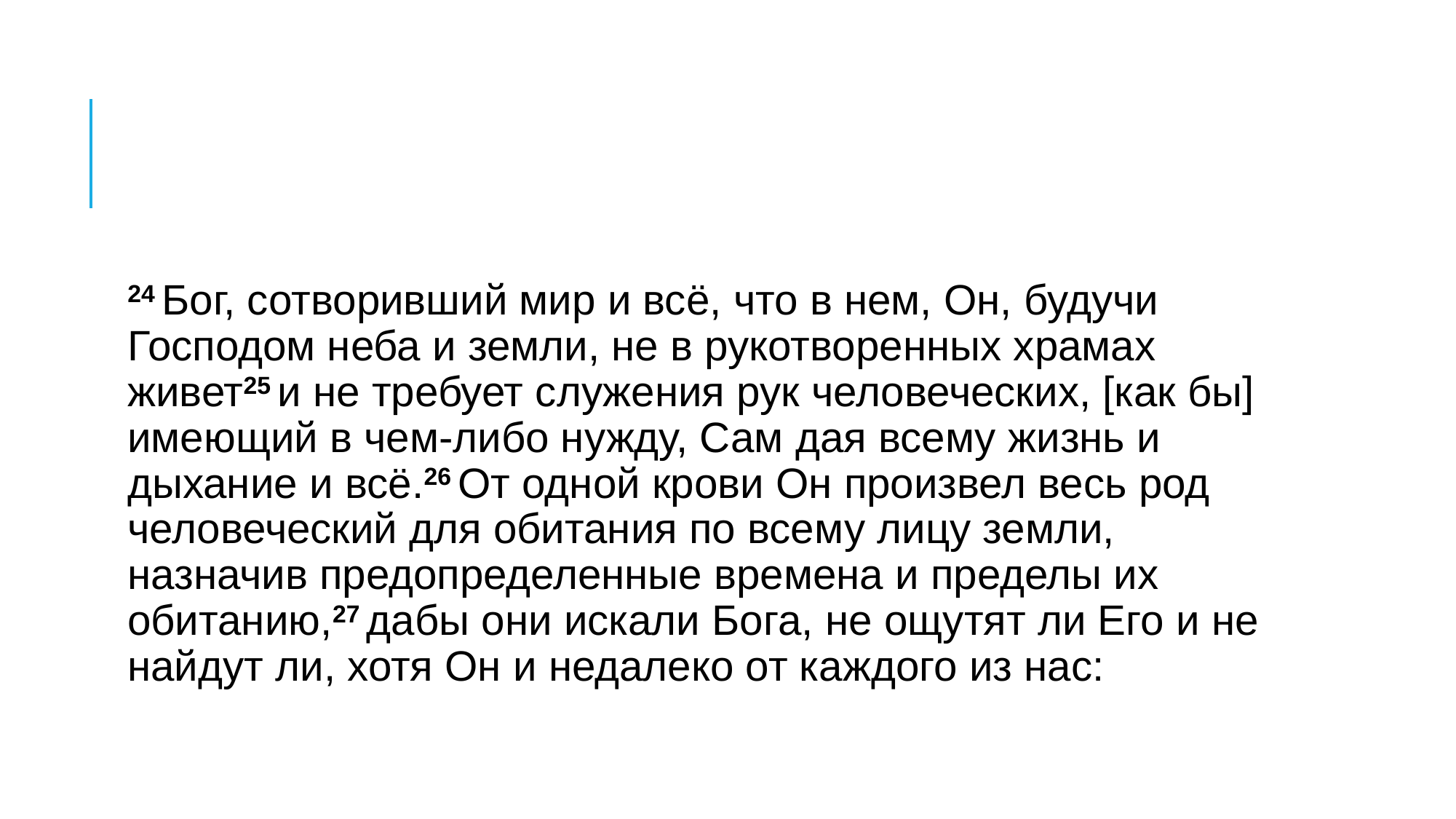

#
24 Бог, сотворивший мир и всё, что в нем, Он, будучи Господом неба и земли, не в рукотворенных храмах живет25 и не требует служения рук человеческих, [как бы] имеющий в чем-либо нужду, Сам дая всему жизнь и дыхание и всё.26 От одной крови Он произвел весь род человеческий для обитания по всему лицу земли, назначив предопределенные времена и пределы их обитанию,27 дабы они искали Бога, не ощутят ли Его и не найдут ли, хотя Он и недалеко от каждого из нас: